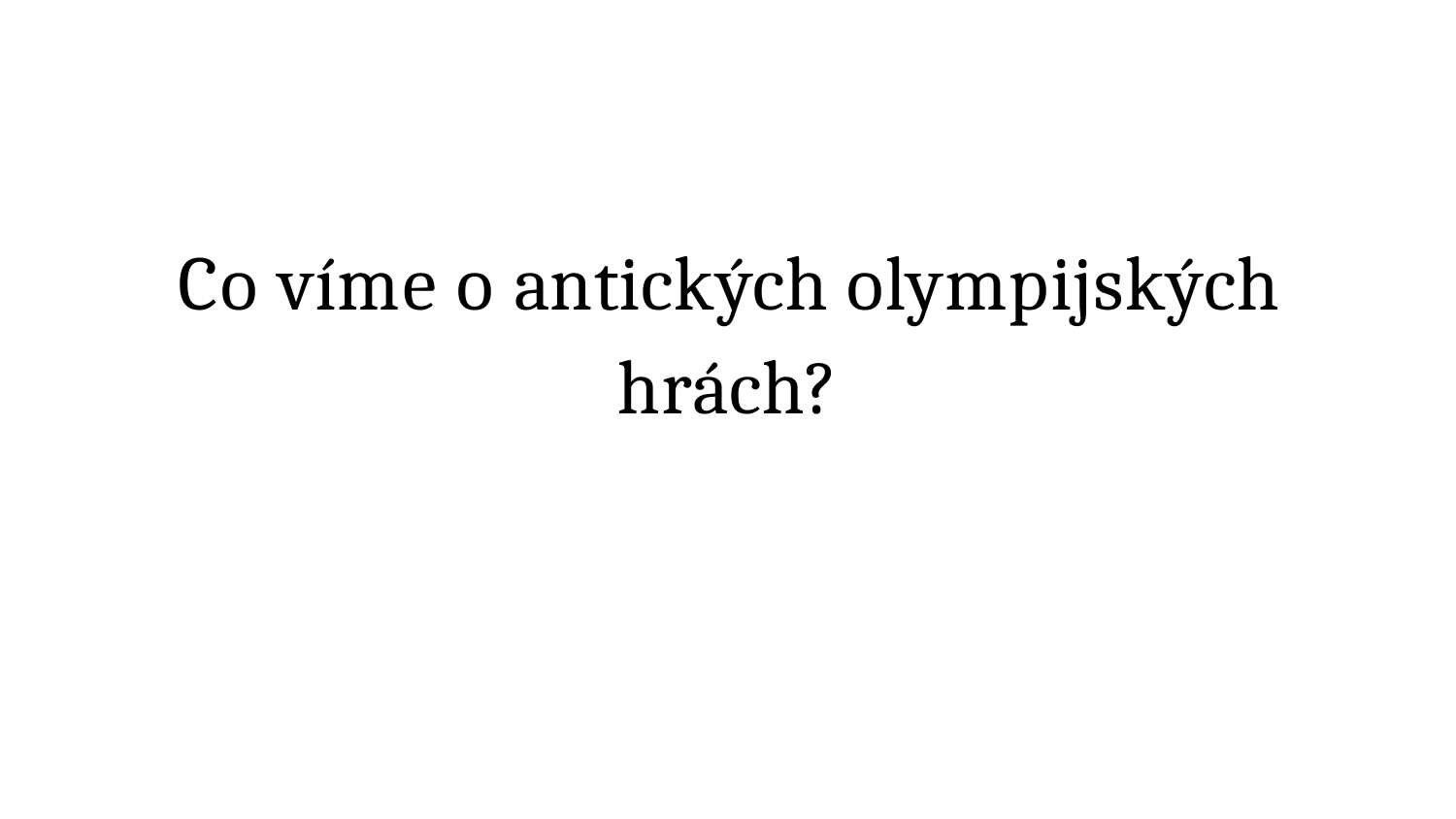

# Co víme o antických olympijských hrách?